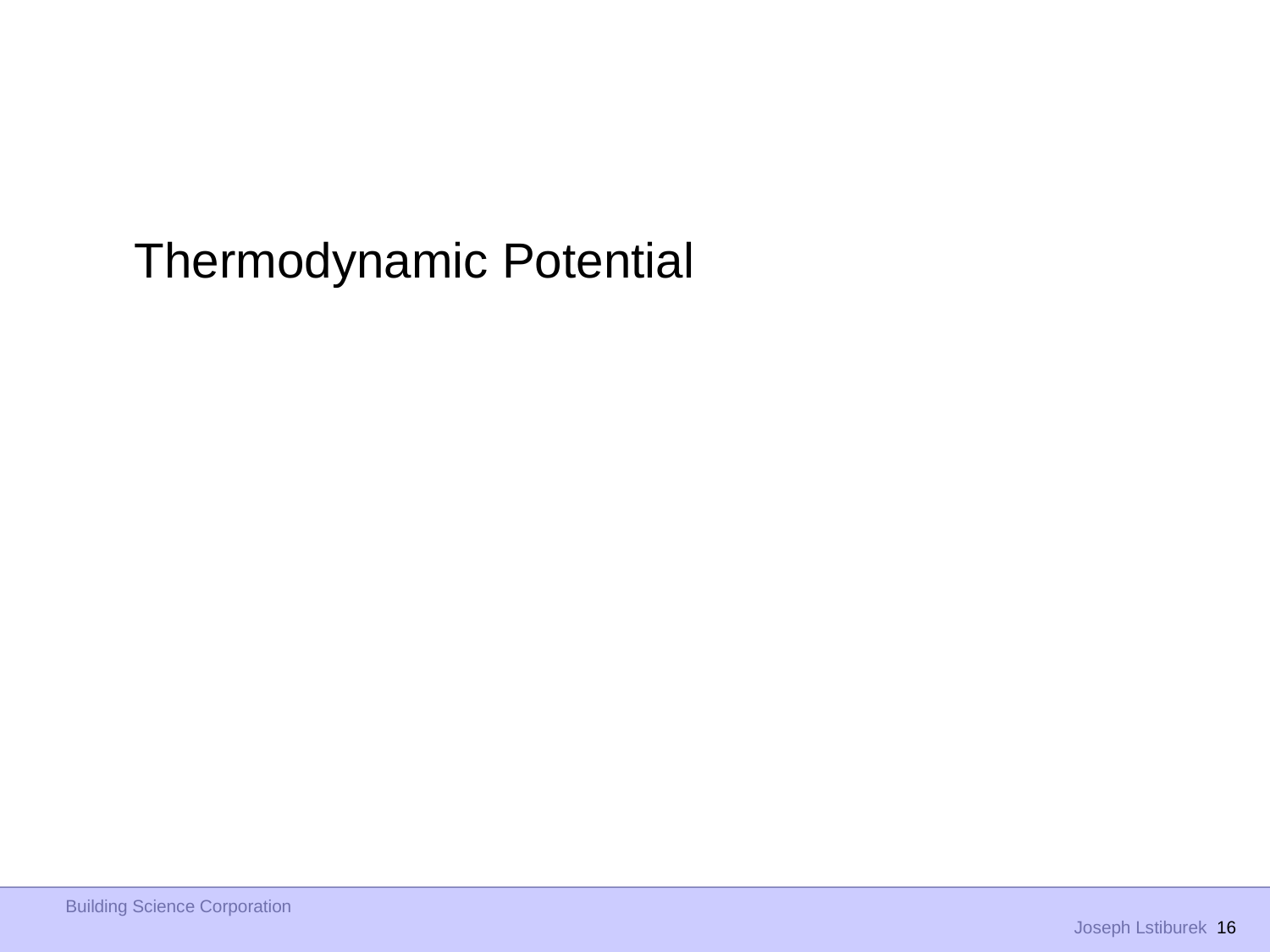

Thermodynamic Potential

Building Science Corporation

 Joseph Lstiburek  16